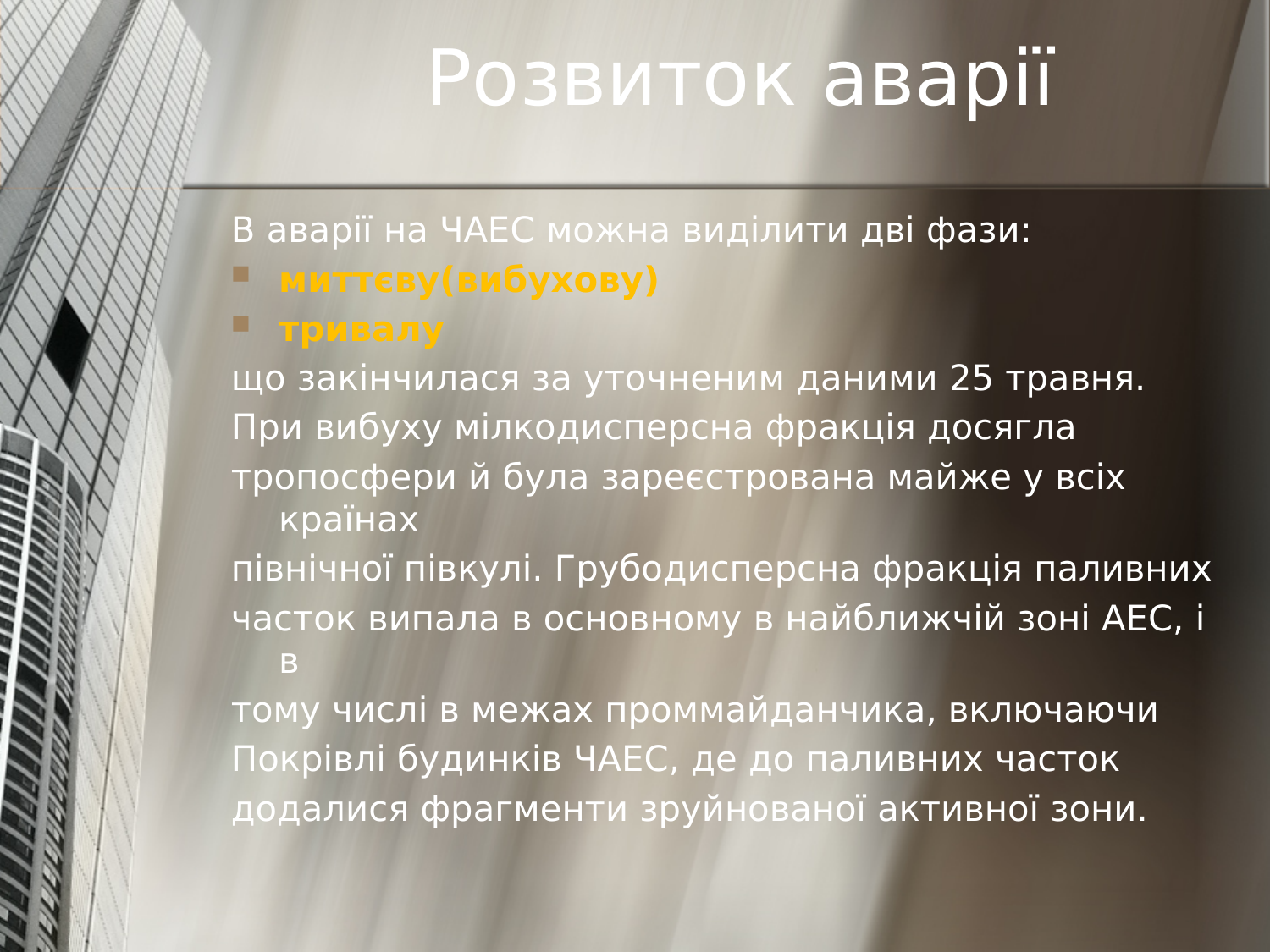

# Розвиток аварії
В аварії на ЧАЕС можна виділити дві фази:
миттєву(вибухову)
тривалу
що закінчилася за уточненим даними 25 травня.
При вибуху мілкодисперсна фракція досягла
тропосфери й була зареєстрована майже у всіх країнах
північної півкулі. Грубодисперсна фракція паливних
часток випала в основному в найближчій зоні АЕС, і в
тому числі в межах проммайданчика, включаючи
Покрівлі будинків ЧАЕС, де до паливних часток
додалися фрагменти зруйнованої активної зони.